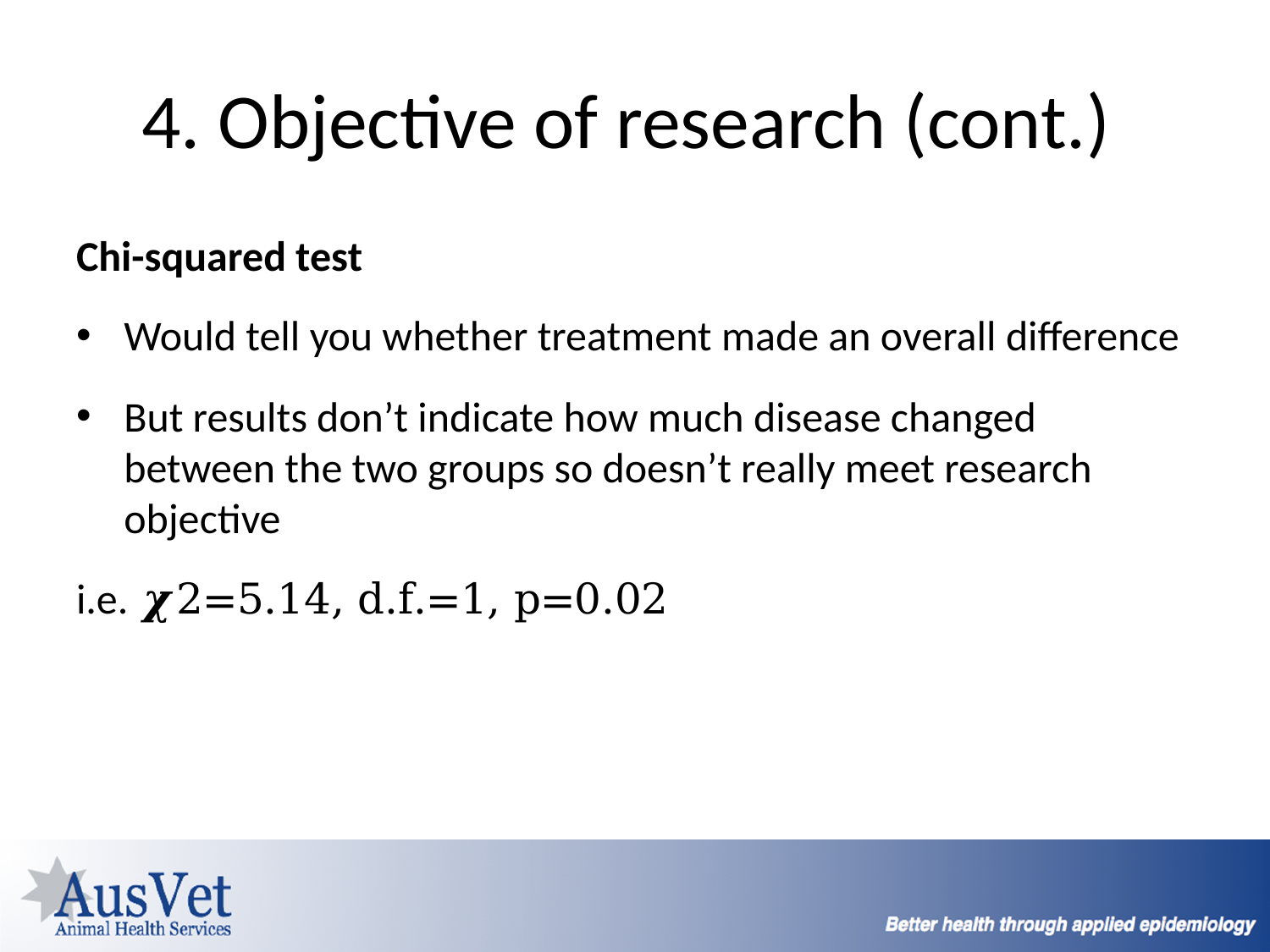

# 4. Objective of research (cont.)
Chi-squared test
Would tell you whether treatment made an overall difference
But results don’t indicate how much disease changed between the two groups so doesn’t really meet research objective
i.e. 𝝌2=5.14, d.f.=1, p=0.02